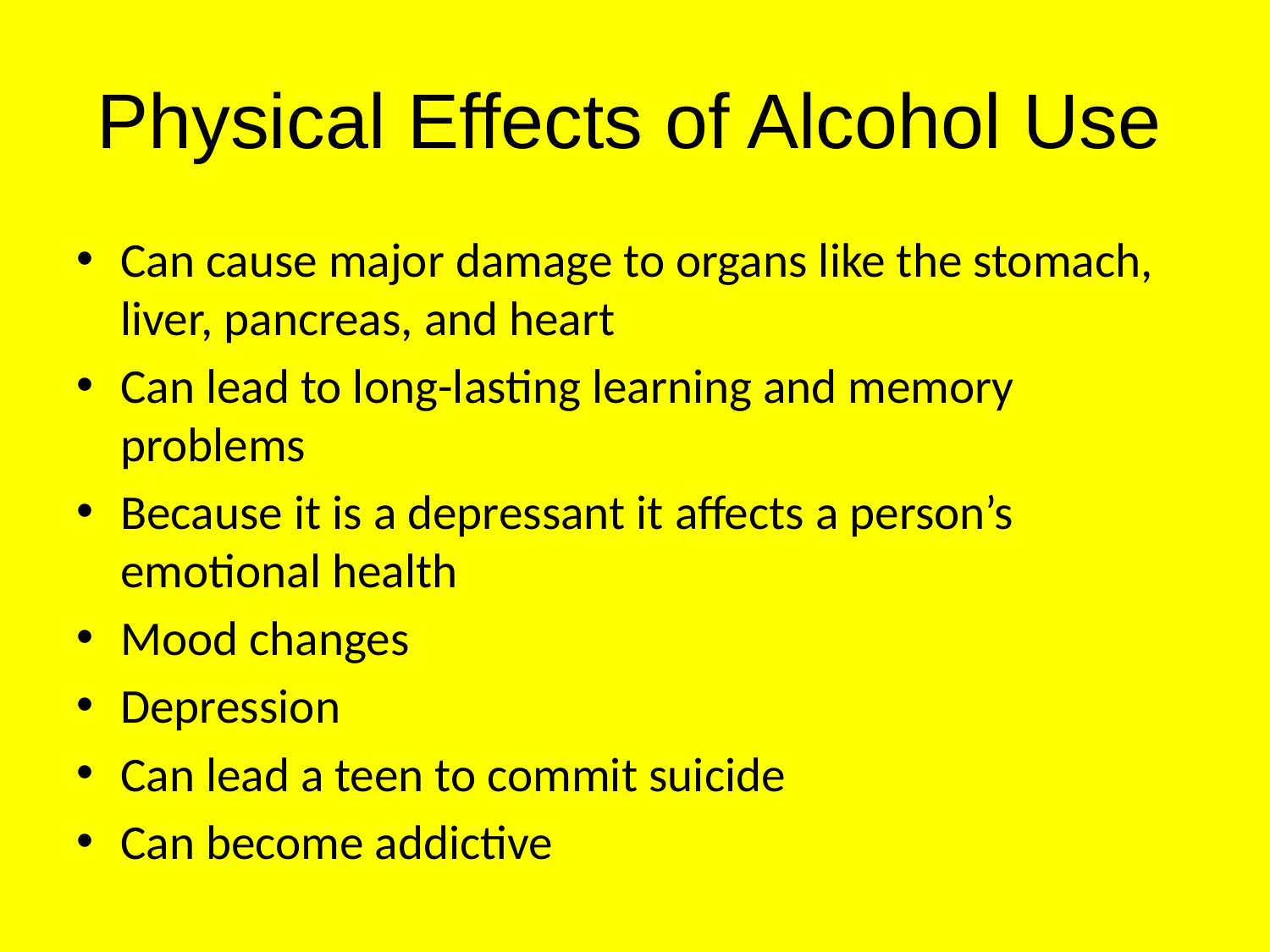

# Physical Effects of Alcohol Use
Can cause major damage to organs like the stomach, liver, pancreas, and heart
Can lead to long-lasting learning and memory problems
Because it is a depressant it affects a person’s emotional health
Mood changes
Depression
Can lead a teen to commit suicide
Can become addictive